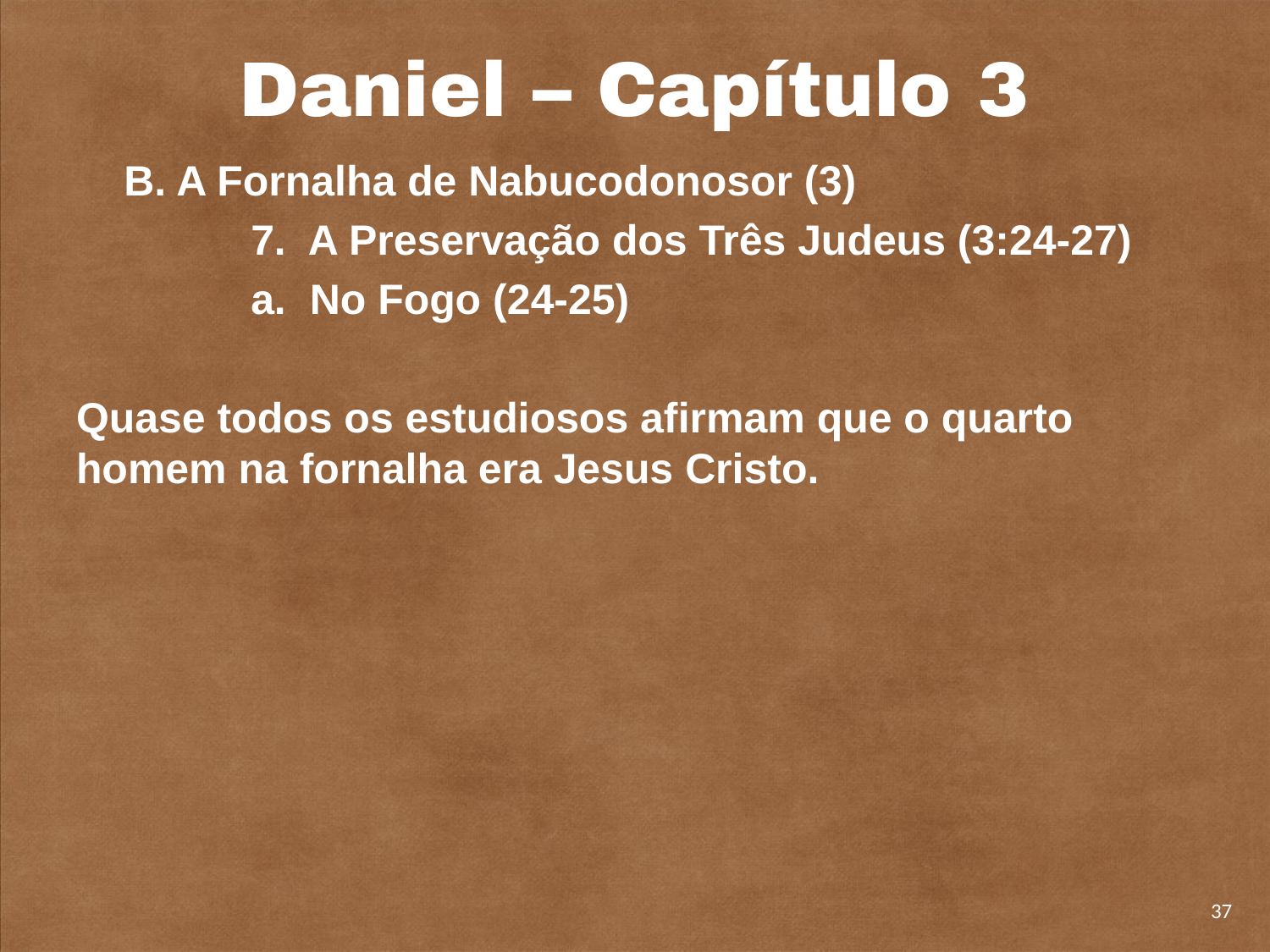

# Daniel – Capítulo 3
	B. A Fornalha de Nabucodonosor (3)
		7.  A Preservação dos Três Judeus (3:24-27)
		a.  No Fogo (24-25)

Quase todos os estudiosos afirmam que o quarto homem na fornalha era Jesus Cristo.
37